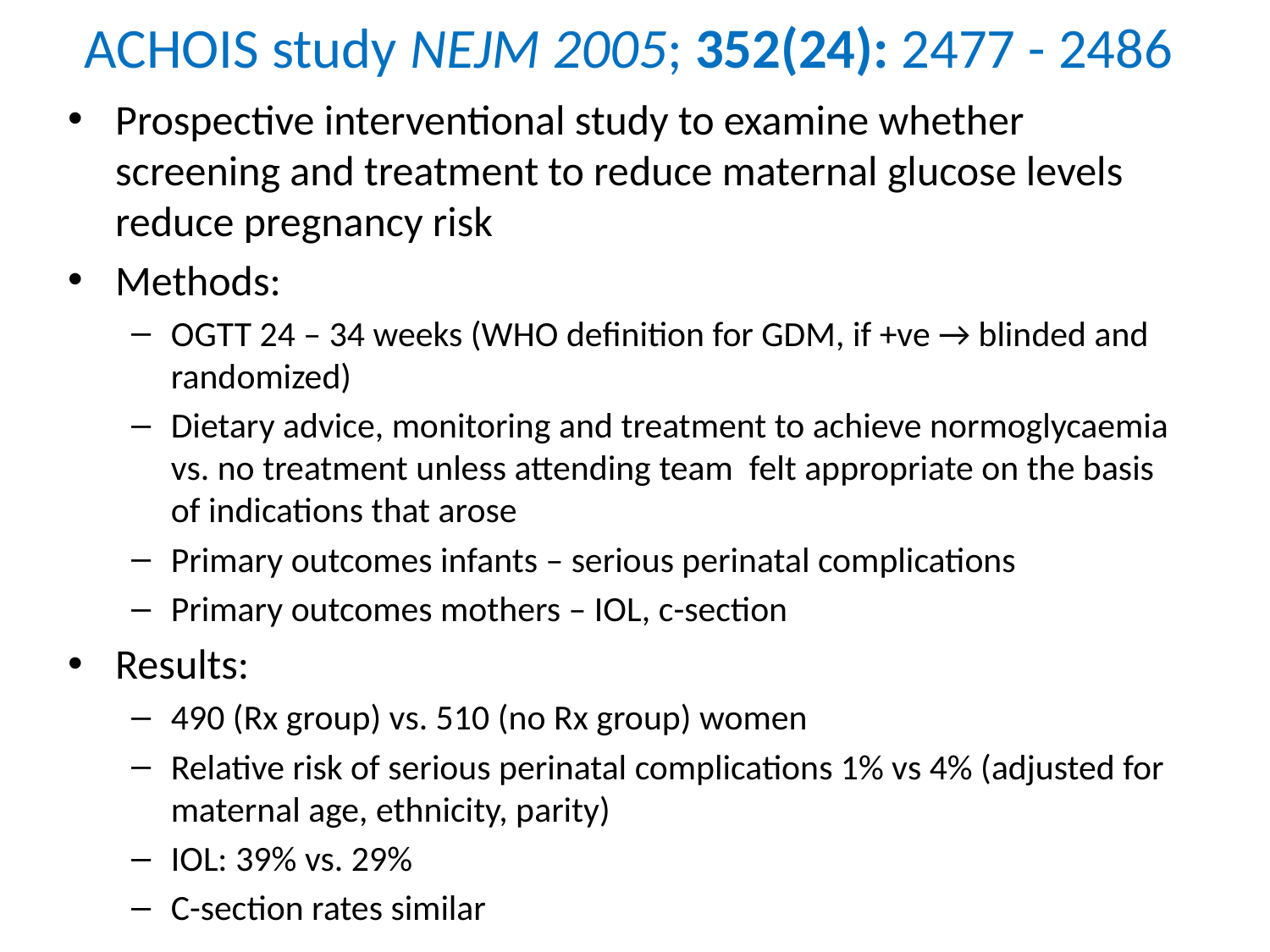

# ACHOIS study NEJM 2005; 352(24): 2477 - 2486
Prospective interventional study to examine whether screening and treatment to reduce maternal glucose levels reduce pregnancy risk
Methods:
OGTT 24 – 34 weeks (WHO definition for GDM, if +ve → blinded and randomized)
Dietary advice, monitoring and treatment to achieve normoglycaemia vs. no treatment unless attending team  felt appropriate on the basis of indications that arose
Primary outcomes infants – serious perinatal complications
Primary outcomes mothers – IOL, c-section
Results:
490 (Rx group) vs. 510 (no Rx group) women
Relative risk of serious perinatal complications 1% vs 4% (adjusted for maternal age, ethnicity, parity)
IOL: 39% vs. 29%
C-section rates similar